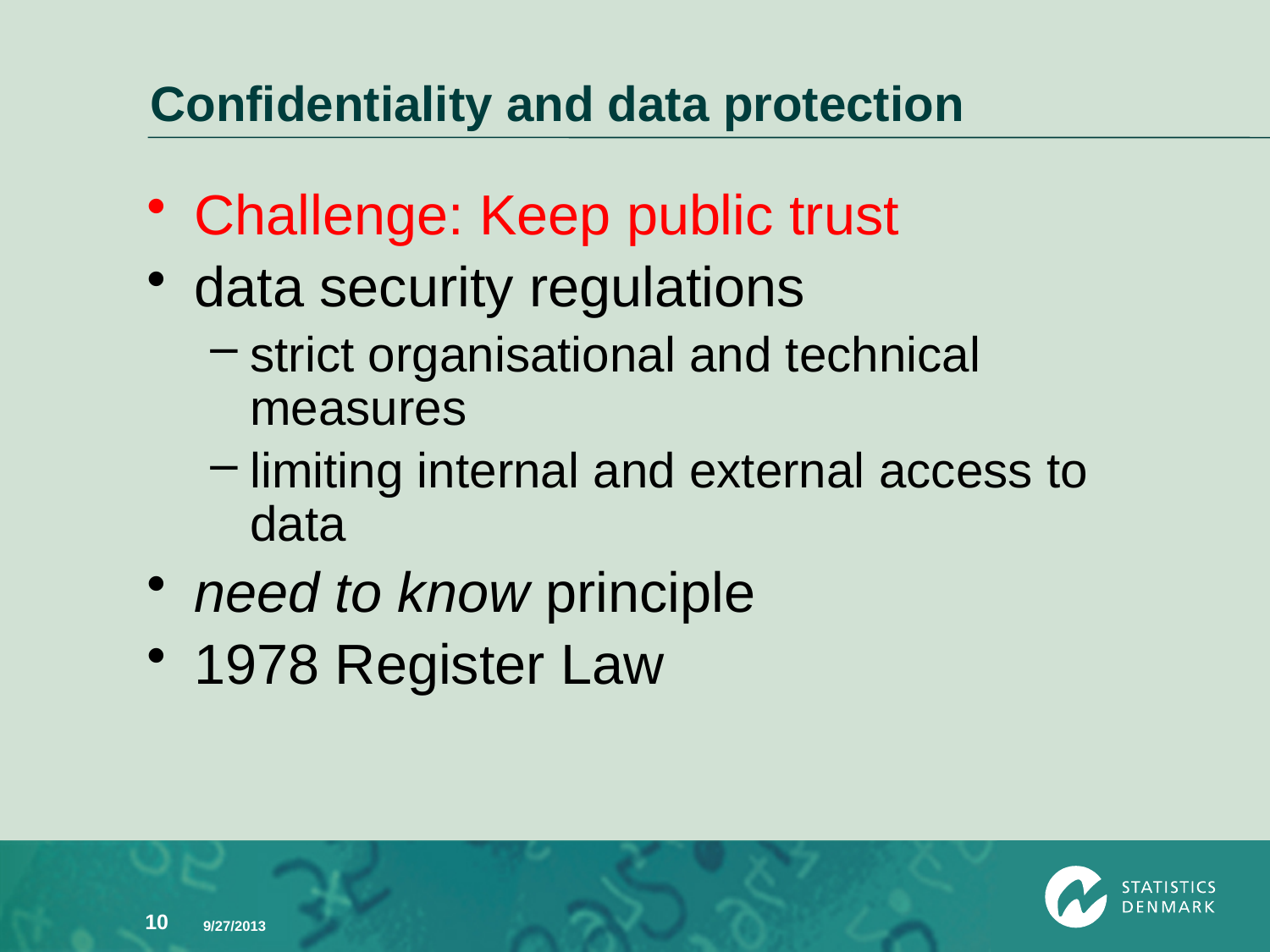

# Confidentiality and data protection
Challenge: Keep public trust
data security regulations
strict organisational and technical measures
limiting internal and external access to data
need to know principle
1978 Register Law
10
9/27/2013